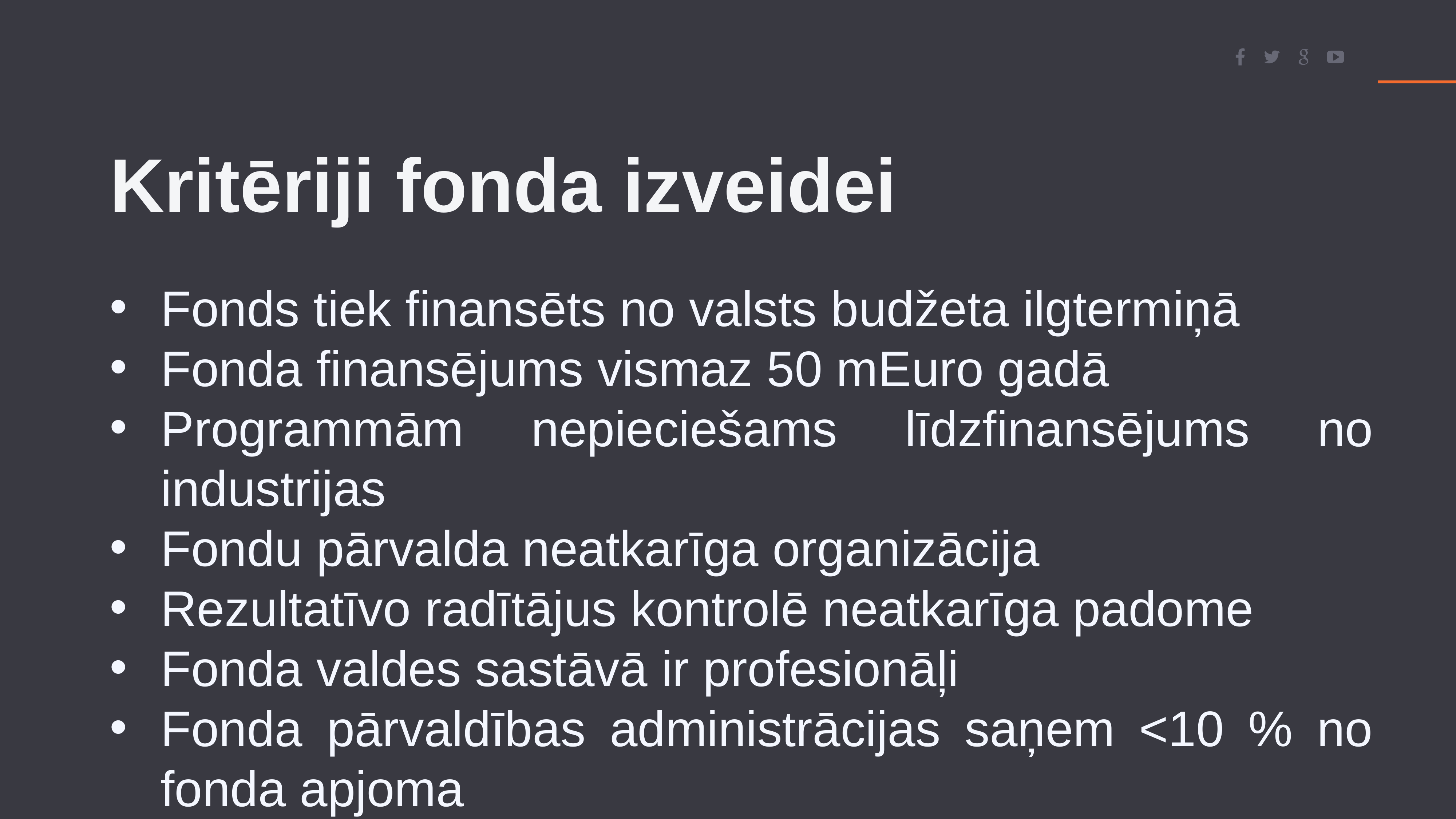

Kritēriji fonda izveidei
Fonds tiek finansēts no valsts budžeta ilgtermiņā
Fonda finansējums vismaz 50 mEuro gadā
Programmām nepieciešams līdzfinansējums no industrijas
Fondu pārvalda neatkarīga organizācija
Rezultatīvo radītājus kontrolē neatkarīga padome
Fonda valdes sastāvā ir profesionāļi
Fonda pārvaldības administrācijas saņem <10 % no fonda apjoma